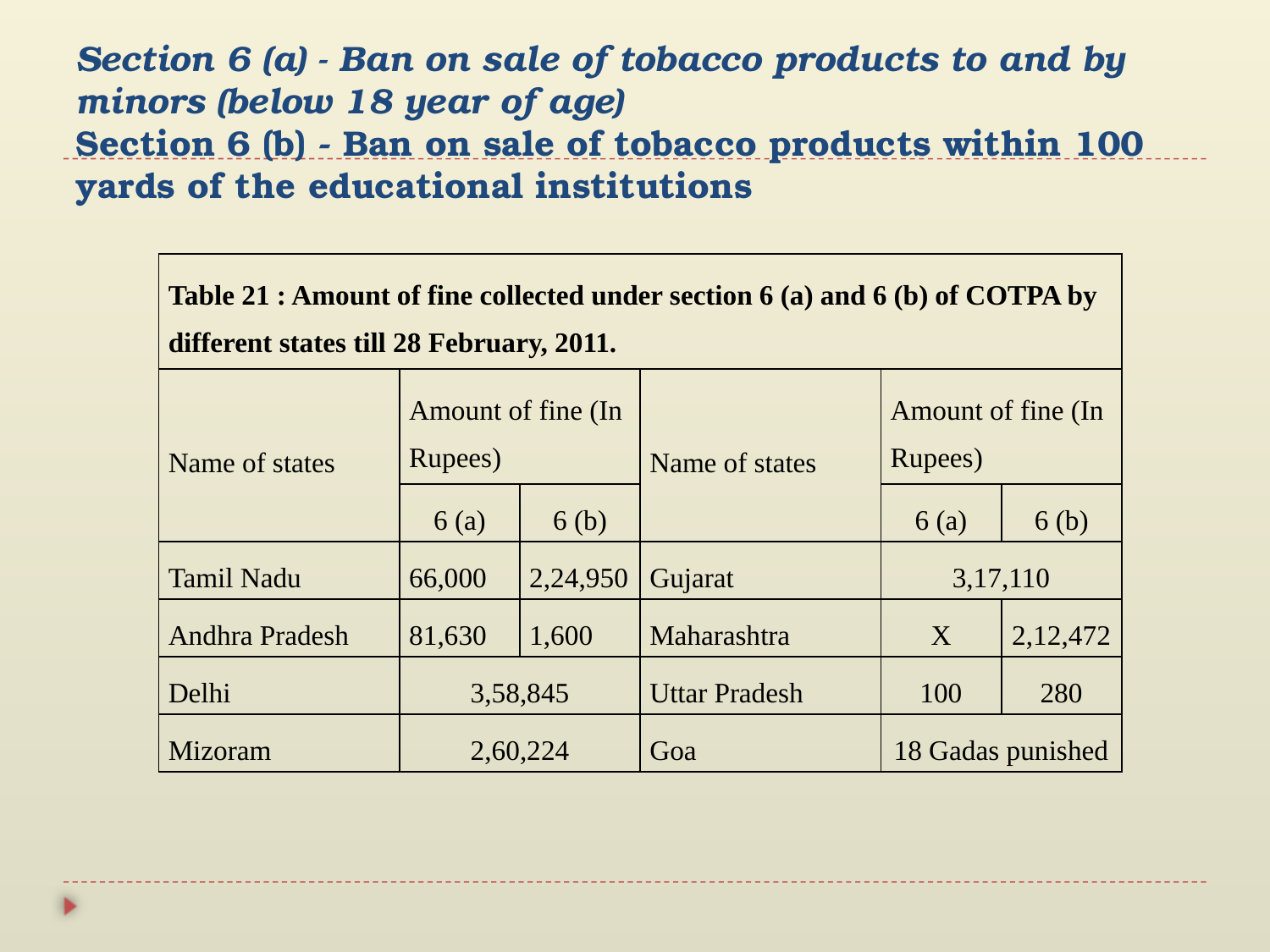

# Section 6 (a) - Ban on sale of tobacco products to and by minors (below 18 year of age) Section 6 (b) - Ban on sale of tobacco products within 100 yards of the educational institutions
| Table 21 : Amount of fine collected under section 6 (a) and 6 (b) of COTPA by different states till 28 February, 2011. |  |  |  |  |  |
| --- | --- | --- | --- | --- | --- |
| Name of states | Amount of fine (In Rupees) |  | Name of states | Amount of fine (In Rupees) |  |
|  | 6 (a) | 6 (b) |  | 6 (a) | 6 (b) |
| Tamil Nadu | 66,000 | 2,24,950 | Gujarat | 3,17,110 |  |
| Andhra Pradesh | 81,630 | 1,600 | Maharashtra | X | 2,12,472 |
| Delhi | 3,58,845 |  | Uttar Pradesh | 100 | 280 |
| Mizoram | 2,60,224 |  | Goa | 18 Gadas punished |  |